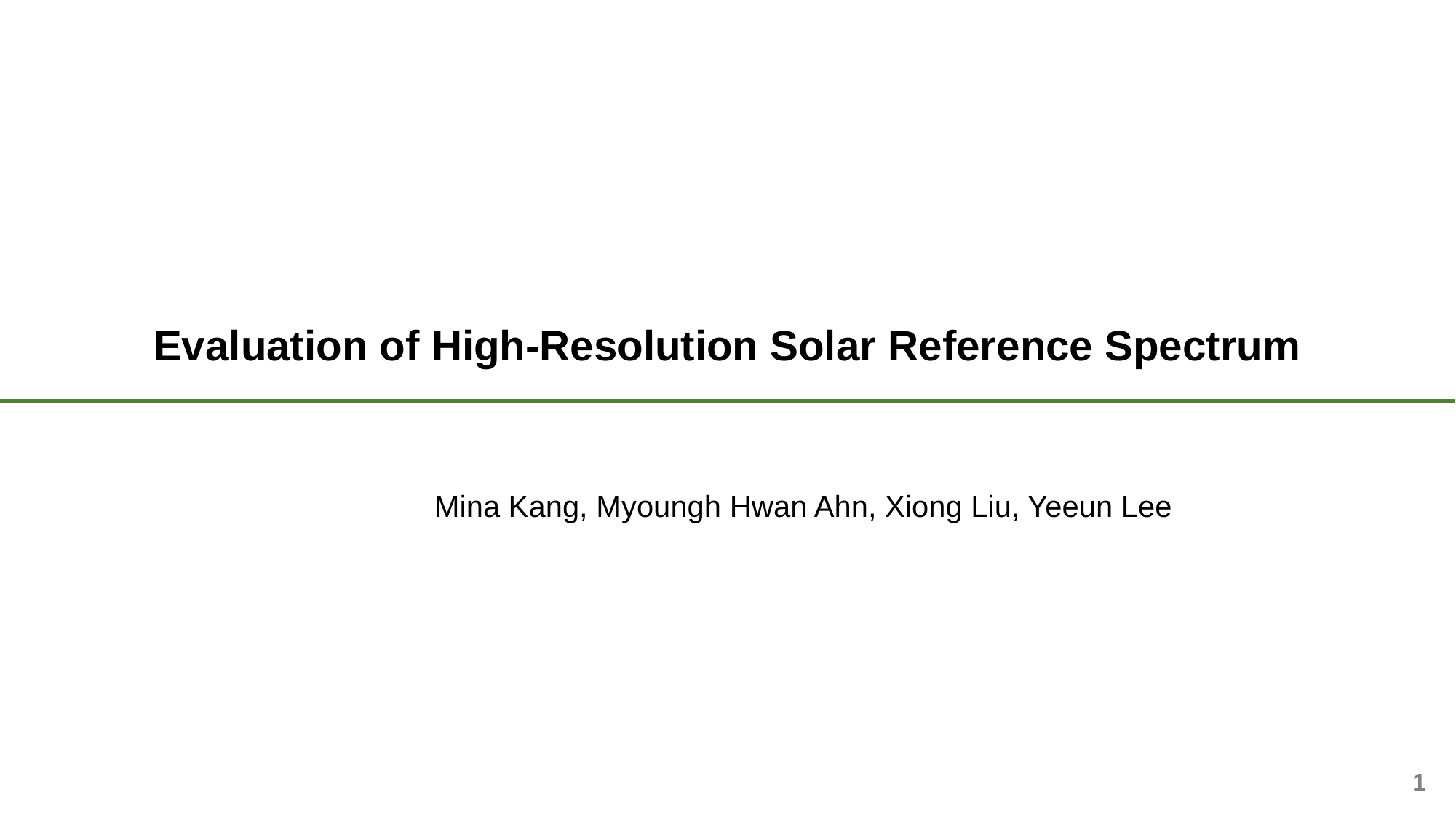

Evaluation of High-Resolution Solar Reference Spectrum

Mina Kang, Myoungh Hwan Ahn, Xiong Liu, Yeeun Lee
1